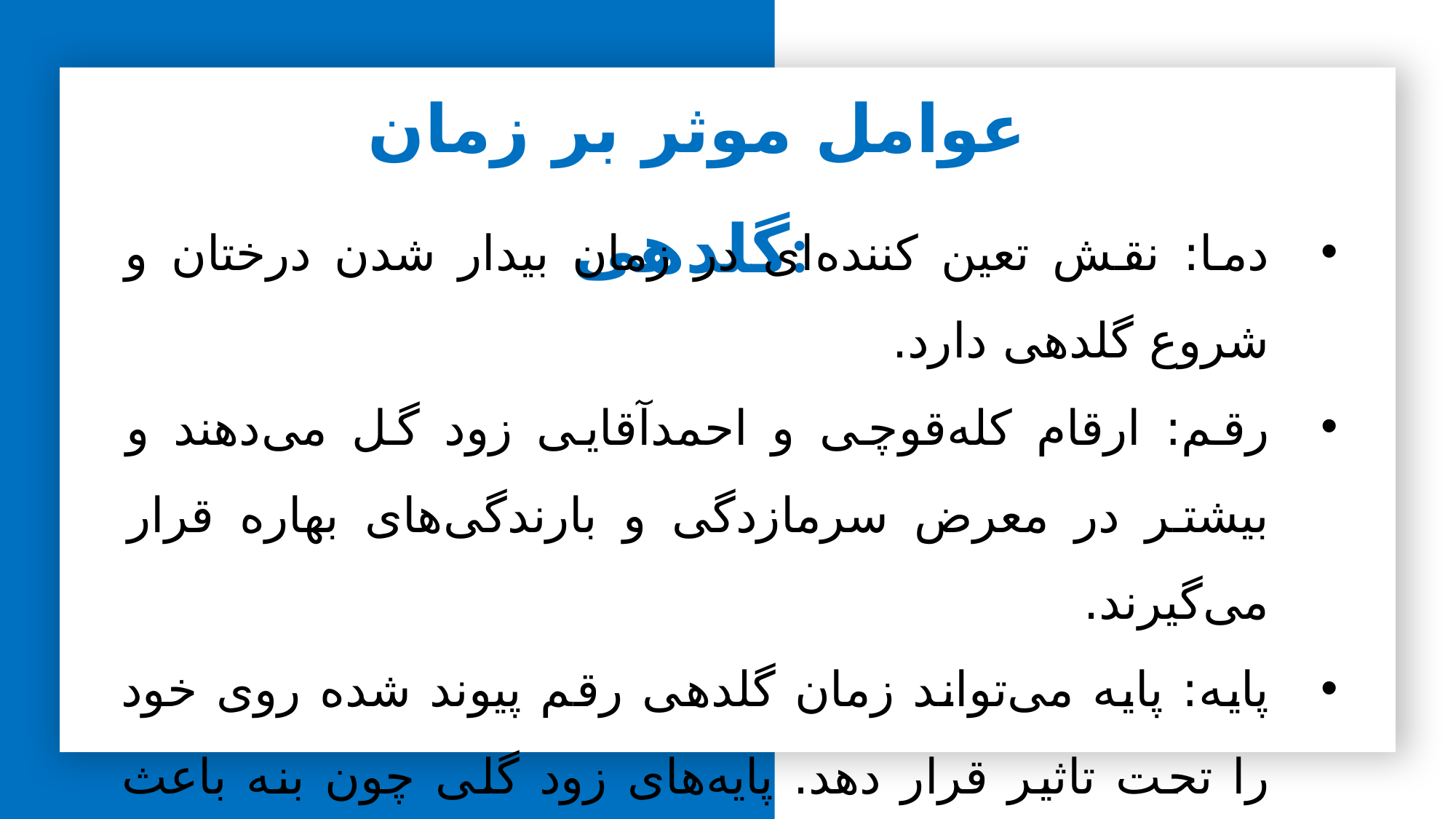

عوامل موثر بر زمان گلدهی:

دما: نقش تعین کننده‌ای در زمان بیدار شدن درختان و شروع گلدهی دارد.
رقم: ارقام کله‌قوچی و احمدآقایی زود گل می‌دهند و بیشتر در معرض سرمازدگی و بارندگی‌های بهاره قرار می‌گیرند.
پایه: پایه می‌تواند زمان گلدهی رقم پیوند شده روی خود را تحت تاثیر قرار دهد. پایه‌های زود گلی چون بنه باعث تسریع در زمان گلدهی ارقام پیوند شده روی خود می‌شوند.